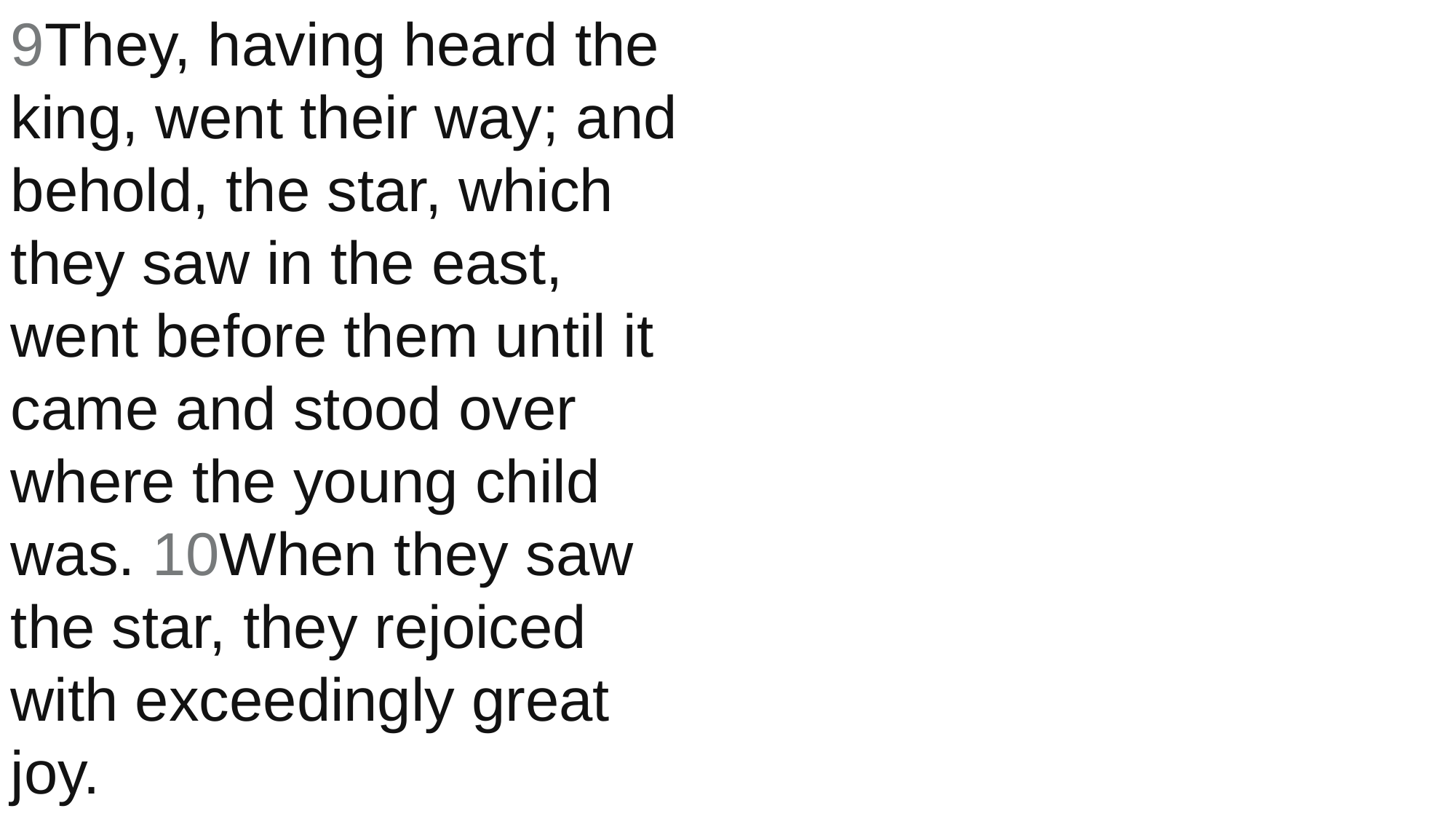

9They, having heard the king, went their way; and behold, the star, which they saw in the east, went before them until it came and stood over where the young child was. 10When they saw the star, they rejoiced with exceedingly great joy.